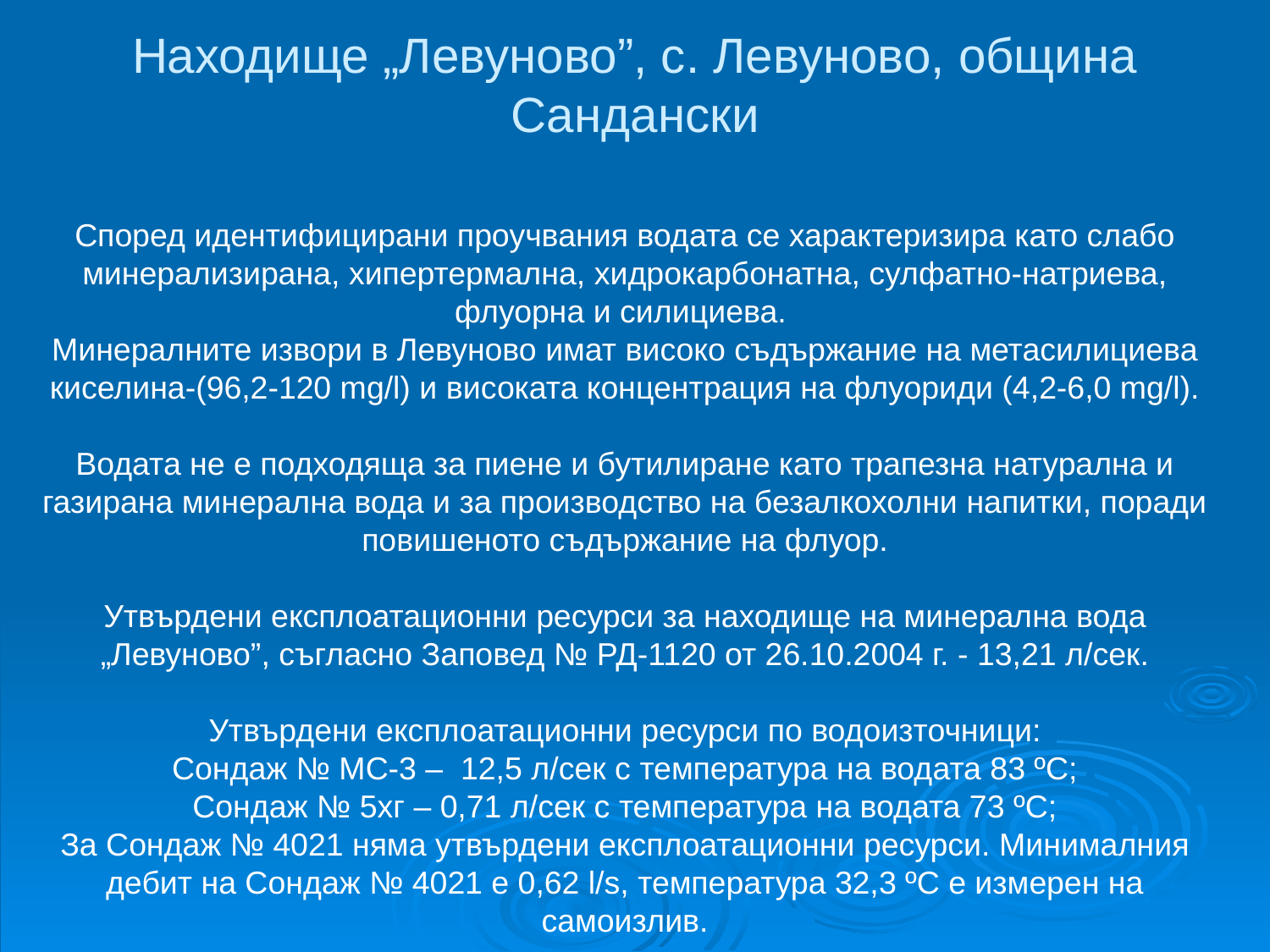

# Находище „Левуново”, с. Левуново, община Сандански
Според идентифицирани проучвания водата се характеризира като слабо минерализирана, хипертермална, хидрокарбонатна, сулфатно-натриева, флуорна и силициева.
Минералните извори в Левуново имат високо съдържание на метасилициева киселина-(96,2-120 mg/l) и високата концентрация на флуориди (4,2-6,0 mg/l).

Водата не е подходяща за пиене и бутилиране като трапезна натурална и газирана минерална вода и за производство на безалкохолни напитки, поради повишеното съдържание на флуор.

Утвърдени експлоатационни ресурси за находище на минерална вода „Левуново”, съгласно Заповед № РД-1120 от 26.10.2004 г. - 13,21 л/сек.

Утвърдени експлоатационни ресурси по водоизточници:
Сондаж № МС-3 –  12,5 л/сек с температура на водата 83 ºС;
Сондаж № 5хг – 0,71 л/сек с температура на водата 73 ºС;
За Сондаж № 4021 няма утвърдени експлоатационни ресурси. Минималния дебит на Сондаж № 4021 е 0,62 l/s, температура 32,3 ºС е измерен на самоизлив.